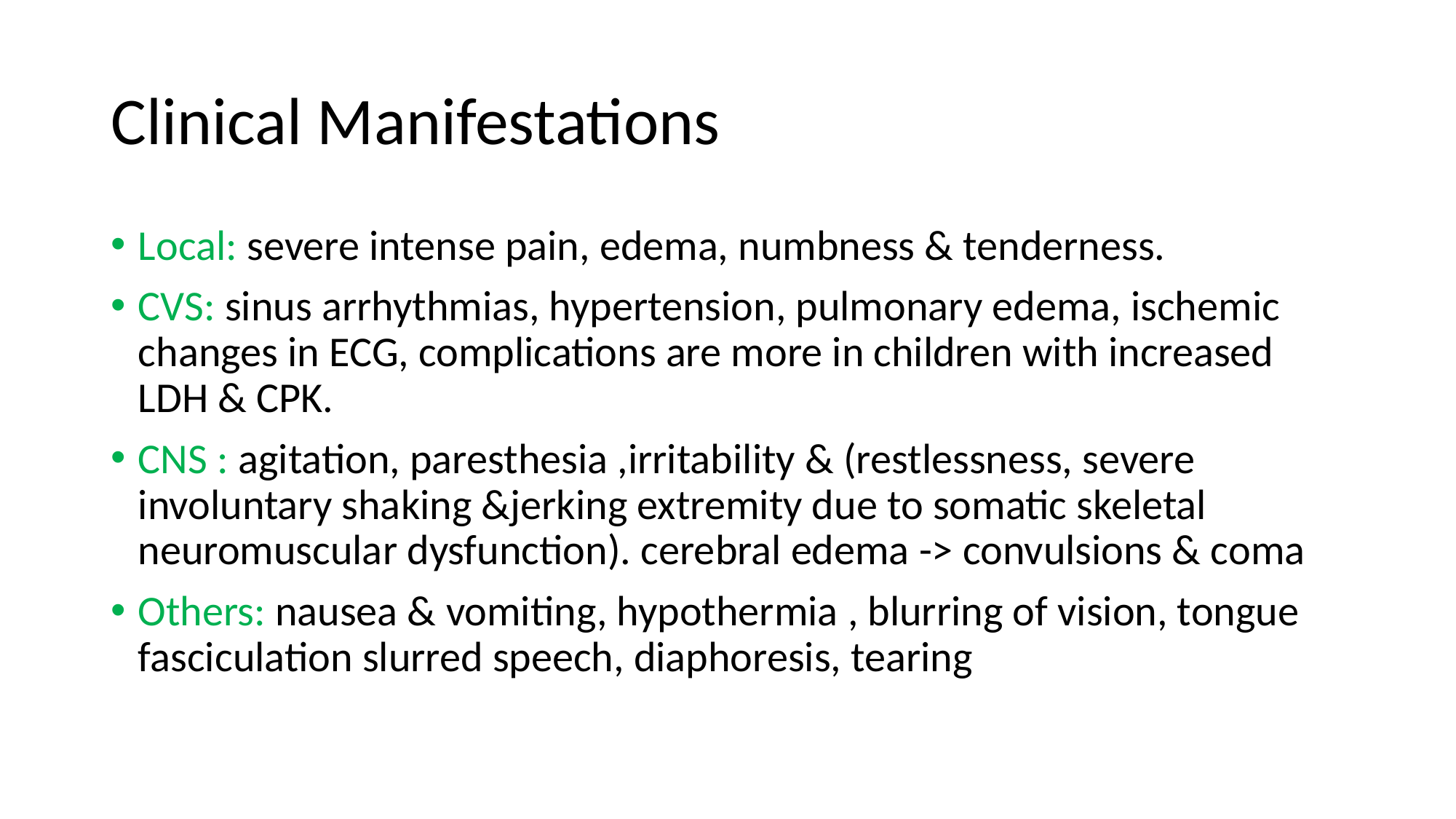

# Clinical Manifestations
Local: severe intense pain, edema, numbness & tenderness.
CVS: sinus arrhythmias, hypertension, pulmonary edema, ischemic changes in ECG, complications are more in children with increased LDH & CPK.
CNS : agitation, paresthesia ,irritability & (restlessness, severe involuntary shaking &jerking extremity due to somatic skeletal neuromuscular dysfunction). cerebral edema -> convulsions & coma
Others: nausea & vomiting, hypothermia , blurring of vision, tongue fasciculation slurred speech, diaphoresis, tearing